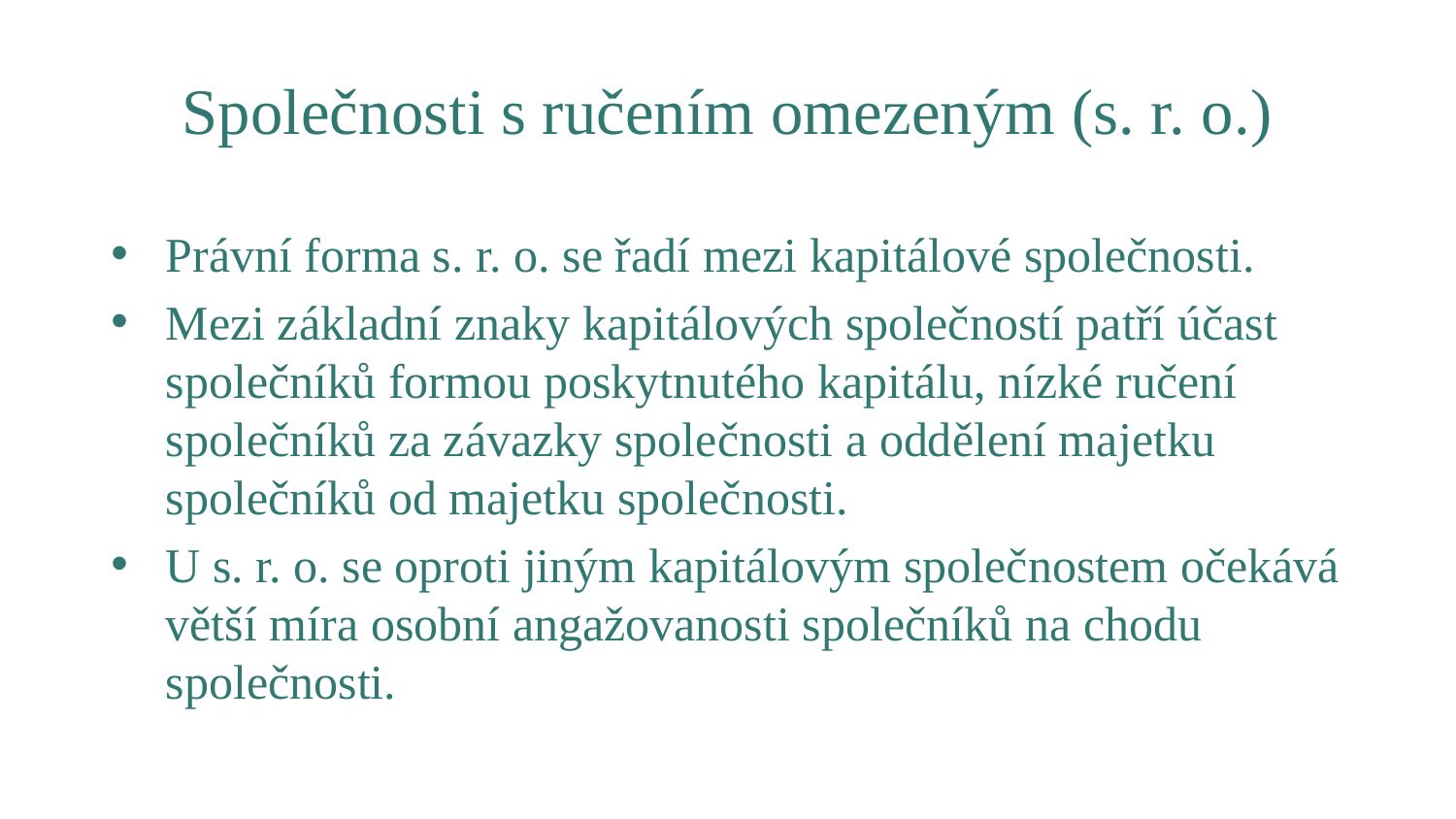

# Společnosti s ručením omezeným (s. r. o.)
Právní forma s. r. o. se řadí mezi kapitálové společnosti.
Mezi základní znaky kapitálových společností patří účast společníků formou poskytnutého kapitálu, nízké ručení společníků za závazky společnosti a oddělení majetku společníků od majetku společnosti.
U s. r. o. se oproti jiným kapitálovým společnostem očekává větší míra osobní angažovanosti společníků na chodu společnosti.